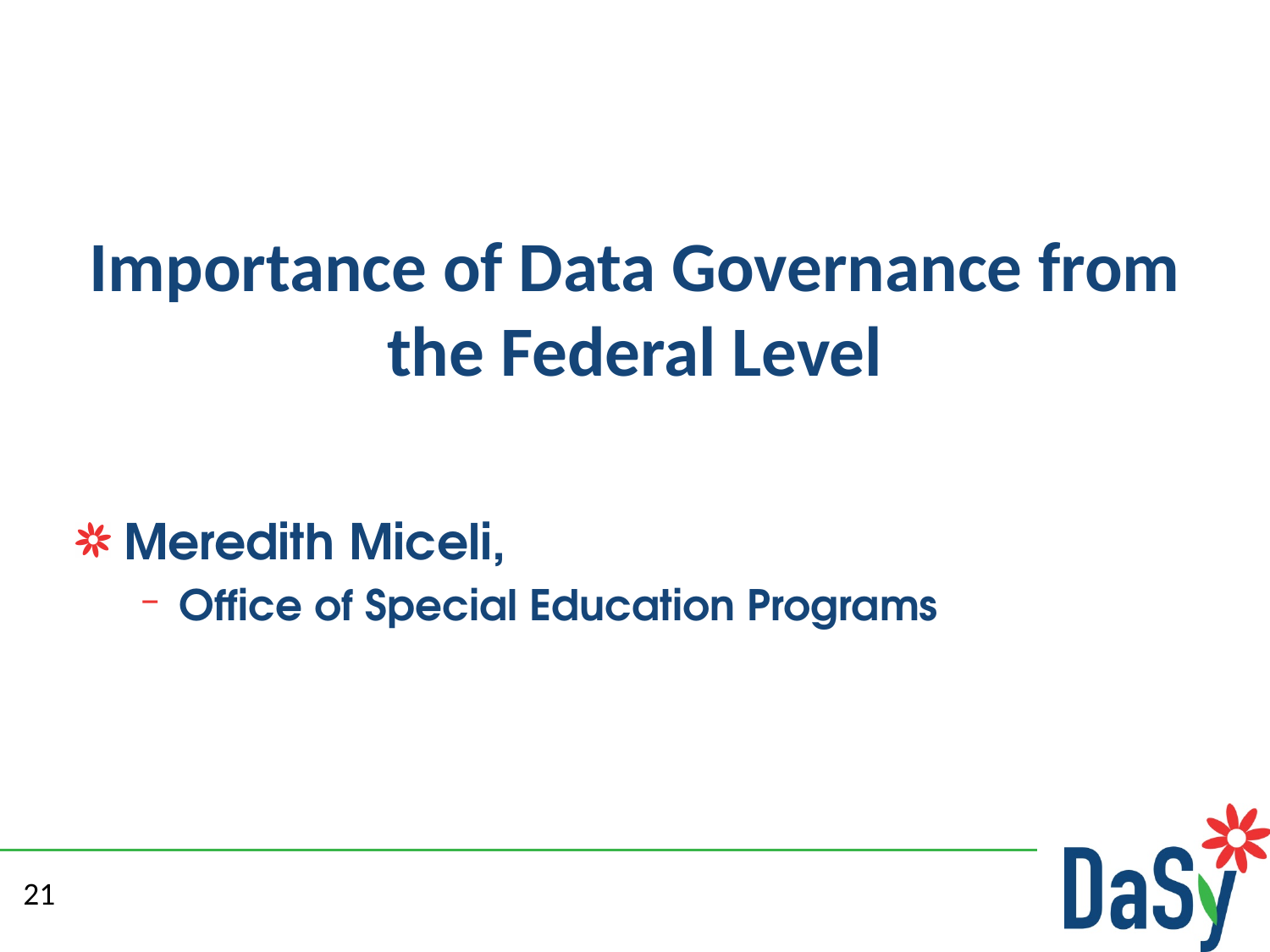

Meredith Miceli,
Office of Special Education Programs

# Importance of Data Governance from the Federal Level